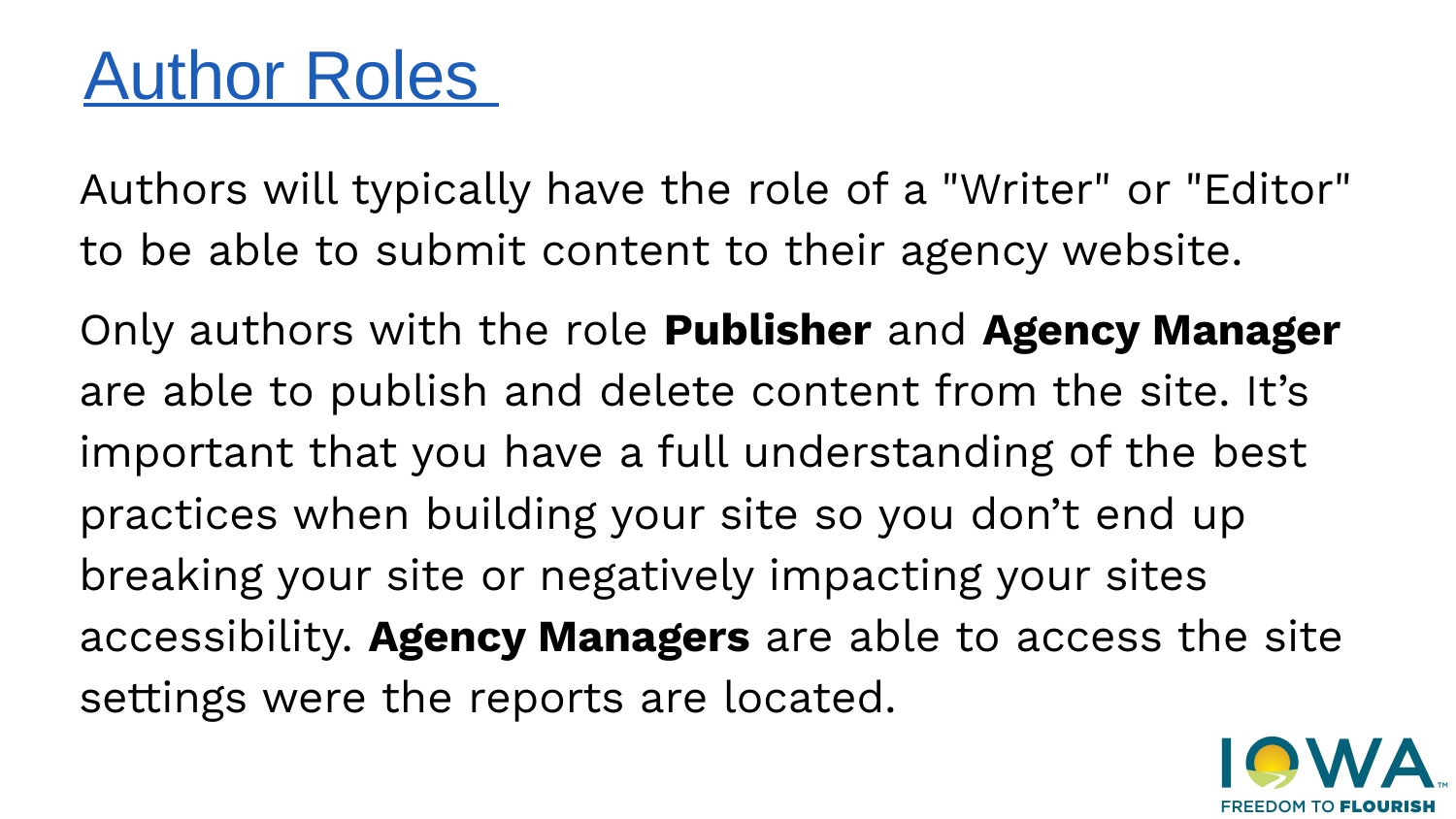

Author Roles
Authors will typically have the role of a "Writer" or "Editor" to be able to submit content to their agency website.
Only authors with the role Publisher and Agency Manager are able to publish and delete content from the site. It’s important that you have a full understanding of the best practices when building your site so you don’t end up breaking your site or negatively impacting your sites accessibility. Agency Managers are able to access the site settings were the reports are located.